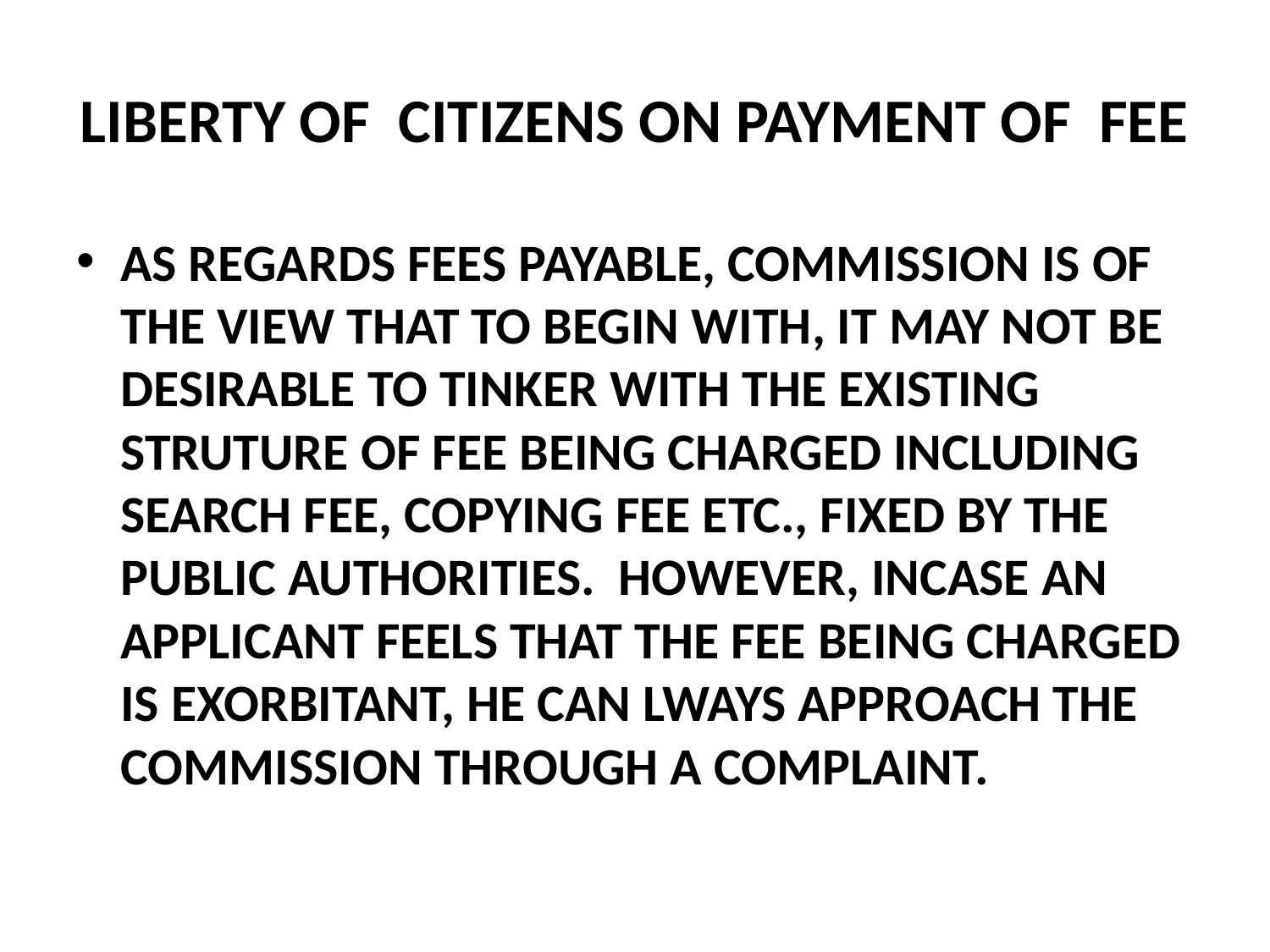

# LIBERTY OF  CITIZENS ON PAYMENT OF  FEE
AS REGARDS FEES PAYABLE, COMMISSION IS OF THE VIEW THAT TO BEGIN WITH, IT MAY NOT BE DESIRABLE TO TINKER WITH THE EXISTING STRUTURE OF FEE BEING CHARGED INCLUDING SEARCH FEE, COPYING FEE ETC., FIXED BY THE PUBLIC AUTHORITIES.  HOWEVER, INCASE AN APPLICANT FEELS THAT THE FEE BEING CHARGED IS EXORBITANT, HE CAN LWAYS APPROACH THE COMMISSION THROUGH A COMPLAINT.